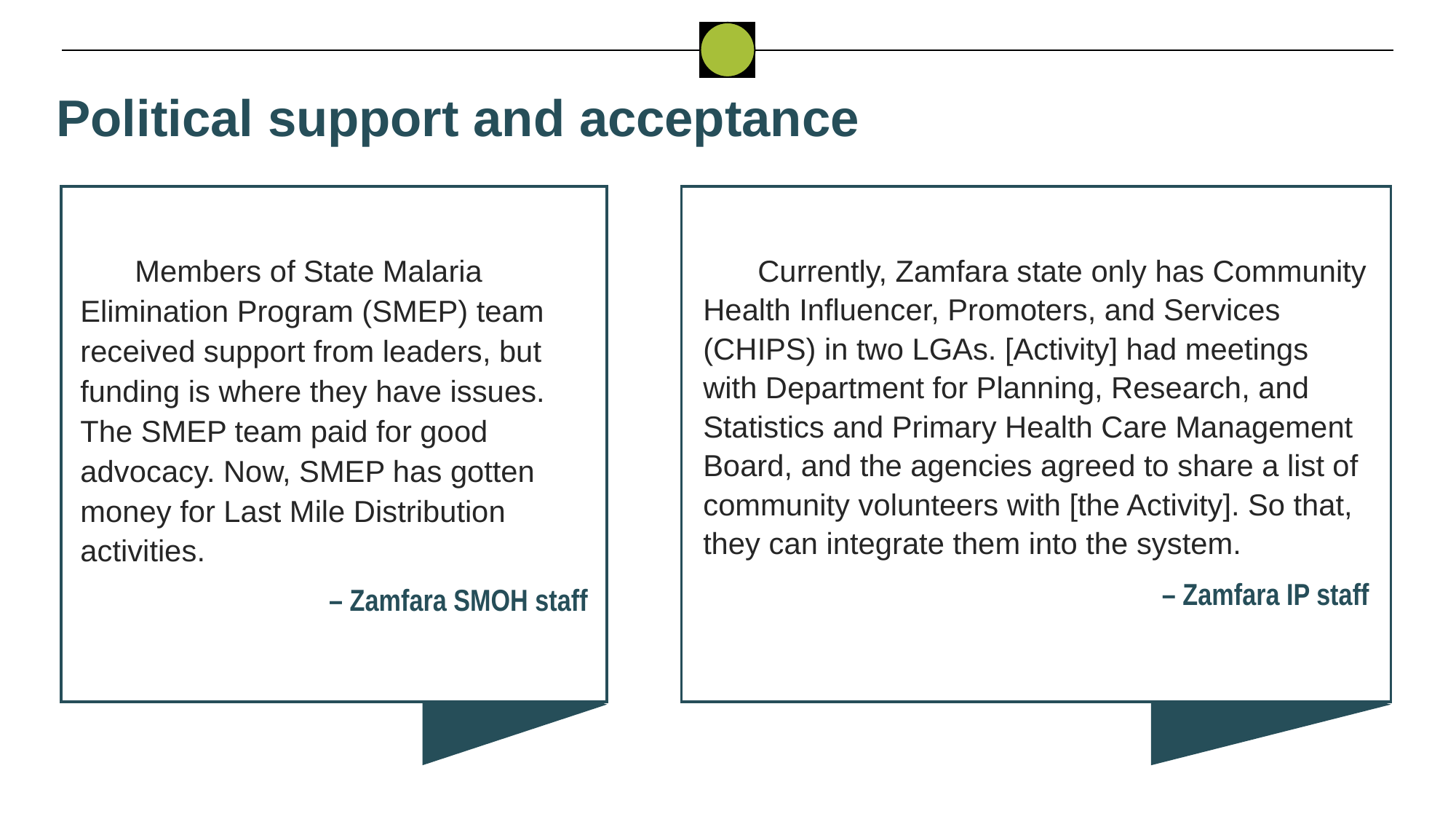

Political support and acceptance

Members of State Malaria Elimination Program (SMEP) team received support from leaders, but funding is where they have issues. The SMEP team paid for good advocacy. Now, SMEP has gotten money for Last Mile Distribution activities.
– Zamfara SMOH staff
Currently, Zamfara state only has Community Health Influencer, Promoters, and Services (CHIPS) in two LGAs. [Activity] had meetings with Department for Planning, Research, and Statistics and Primary Health Care Management Board, and the agencies agreed to share a list of community volunteers with [the Activity]. So that, they can integrate them into the system.
– Zamfara IP staff